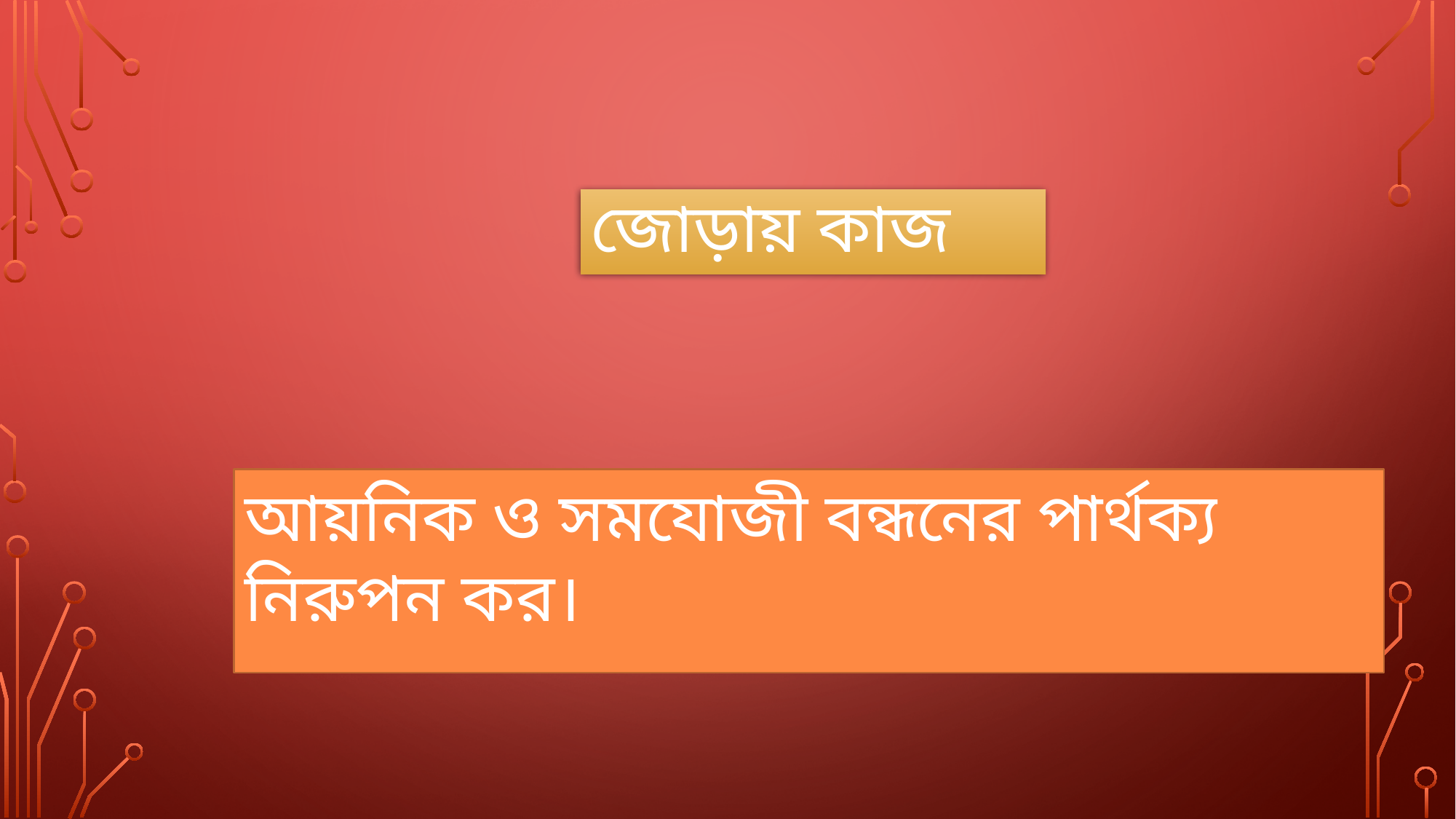

জোড়ায় কাজ
আয়নিক ও সমযোজী বন্ধনের পার্থক্য নিরুপন কর।